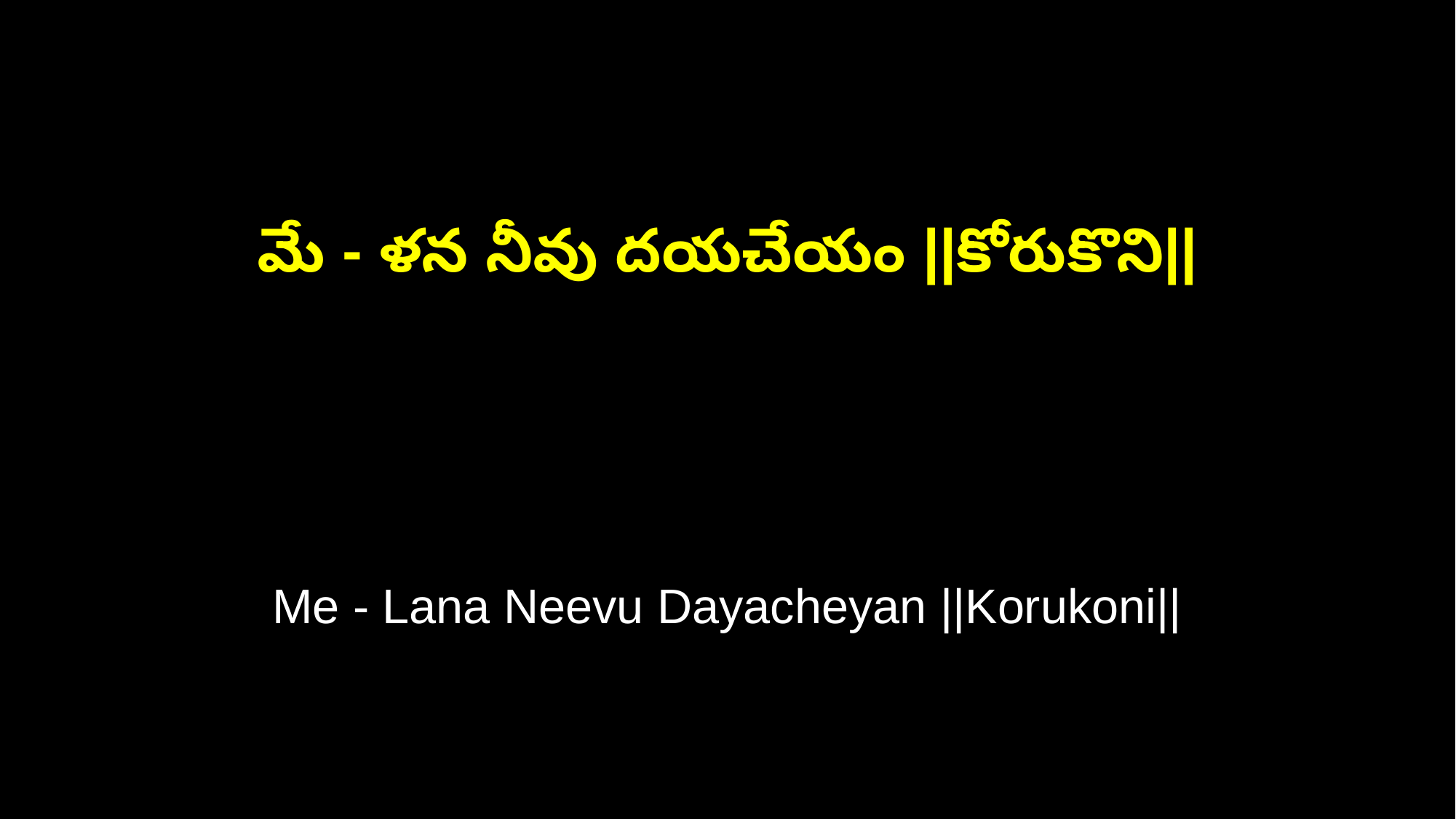

మే - ళన నీవు దయచేయం ||కోరుకొని||
Me - Lana Neevu Dayacheyan ||Korukoni||